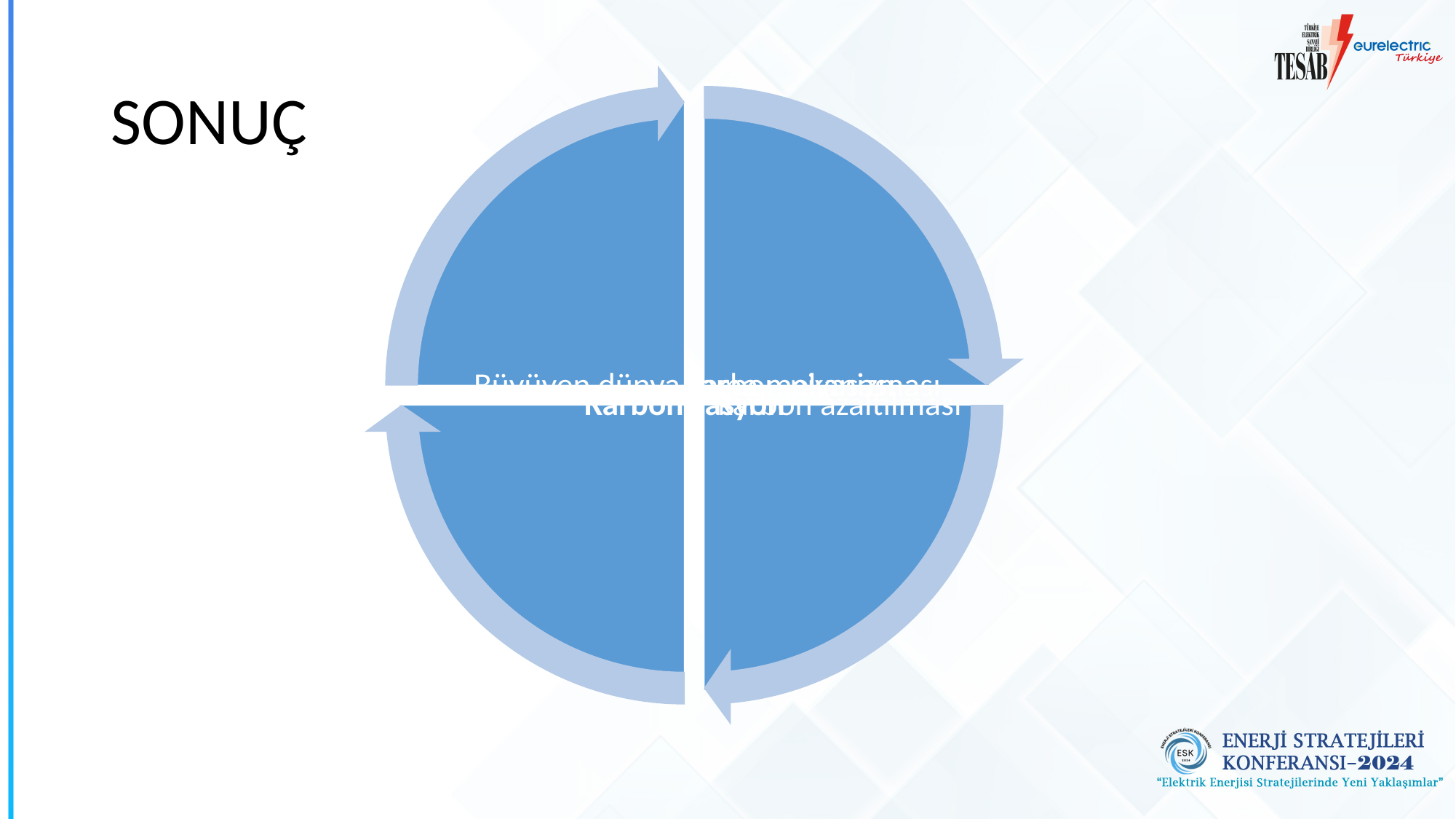

# SONUÇ
Yerli karbon fiyatlama mekanizması
Elektrik üretiminde  karbon azaltılması
Karbonizasyon
Büyüyen dünya karbon piyasası